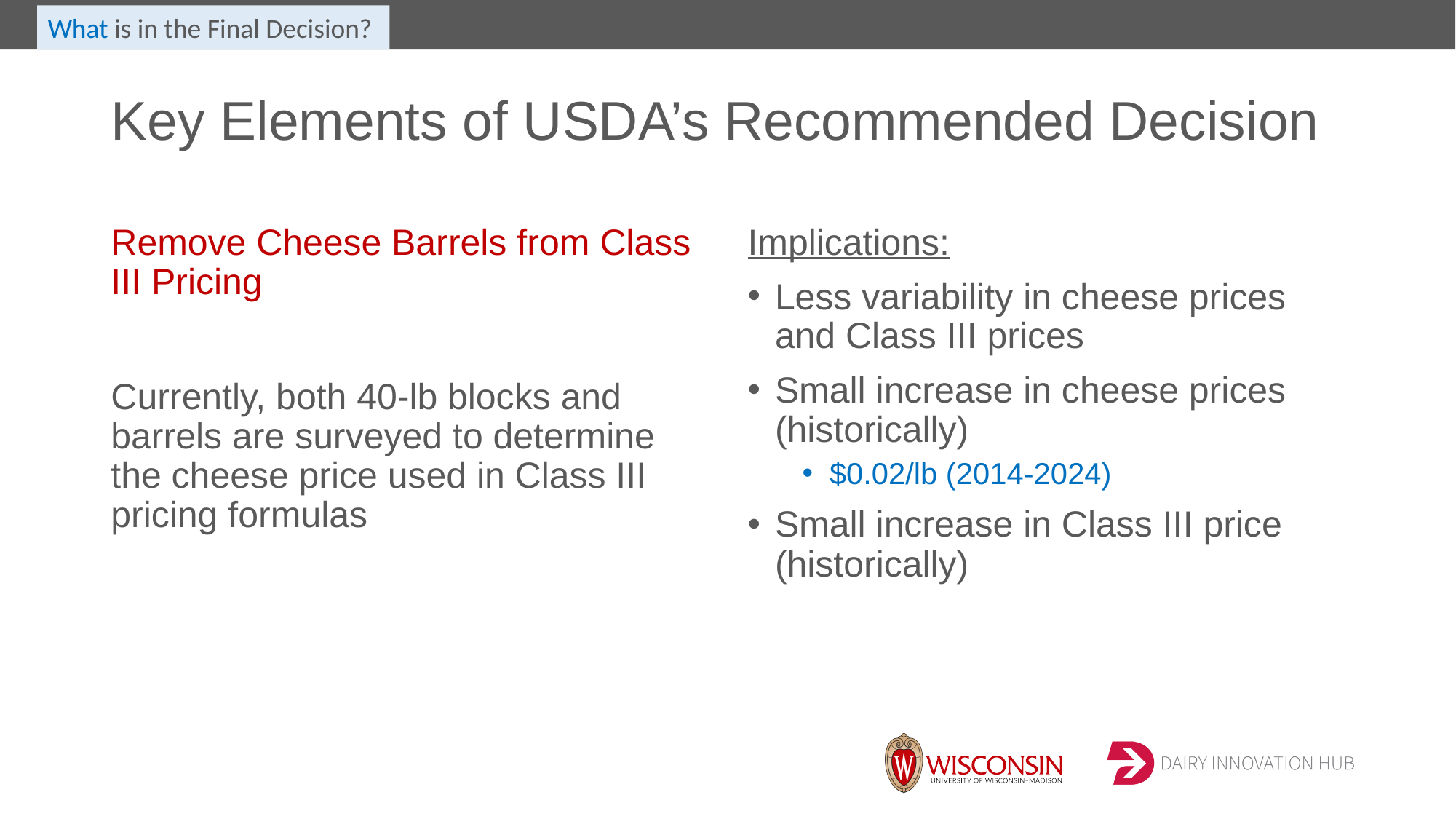

What is in the Final Decision?
# Key Elements of USDA’s Recommended Decision
Remove Cheese Barrels from Class III Pricing

Currently, both 40-lb blocks and barrels are surveyed to determine the cheese price used in Class III pricing formulas
Implications:
Less variability in cheese prices and Class III prices
Small increase in cheese prices (historically)
$0.02/lb (2014-2024)
Small increase in Class III price (historically)